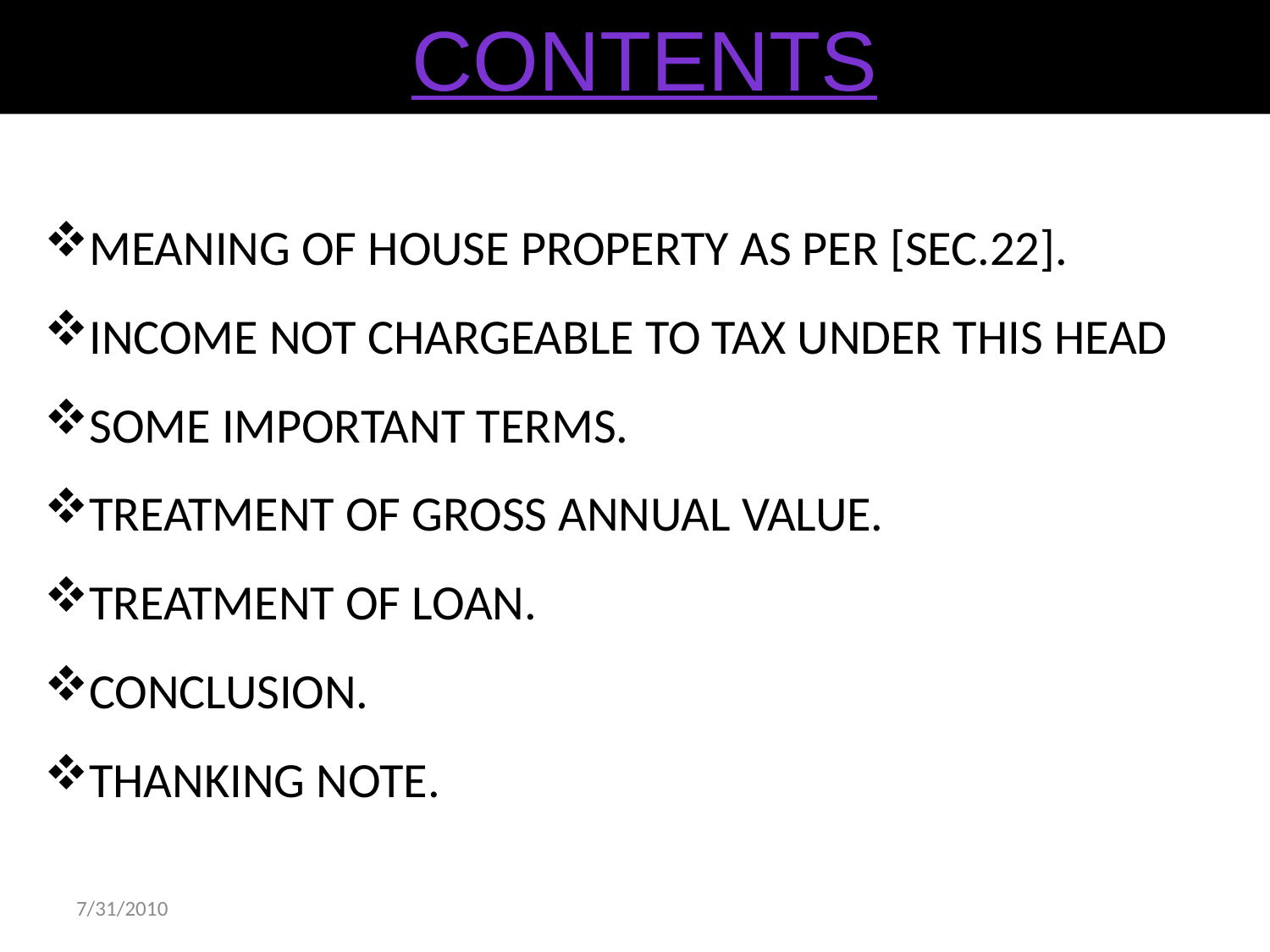

contents
MEANING OF HOUSE PROPERTY AS PER [SEC.22].
INCOME NOT CHARGEABLE TO TAX UNDER THIS HEAD
SOME IMPORTANT TERMS.
TREATMENT OF GROSS ANNUAL VALUE.
TREATMENT OF LOAN.
CONCLUSION.
THANKING NOTE.

7/31/2010
ERO0161104
5